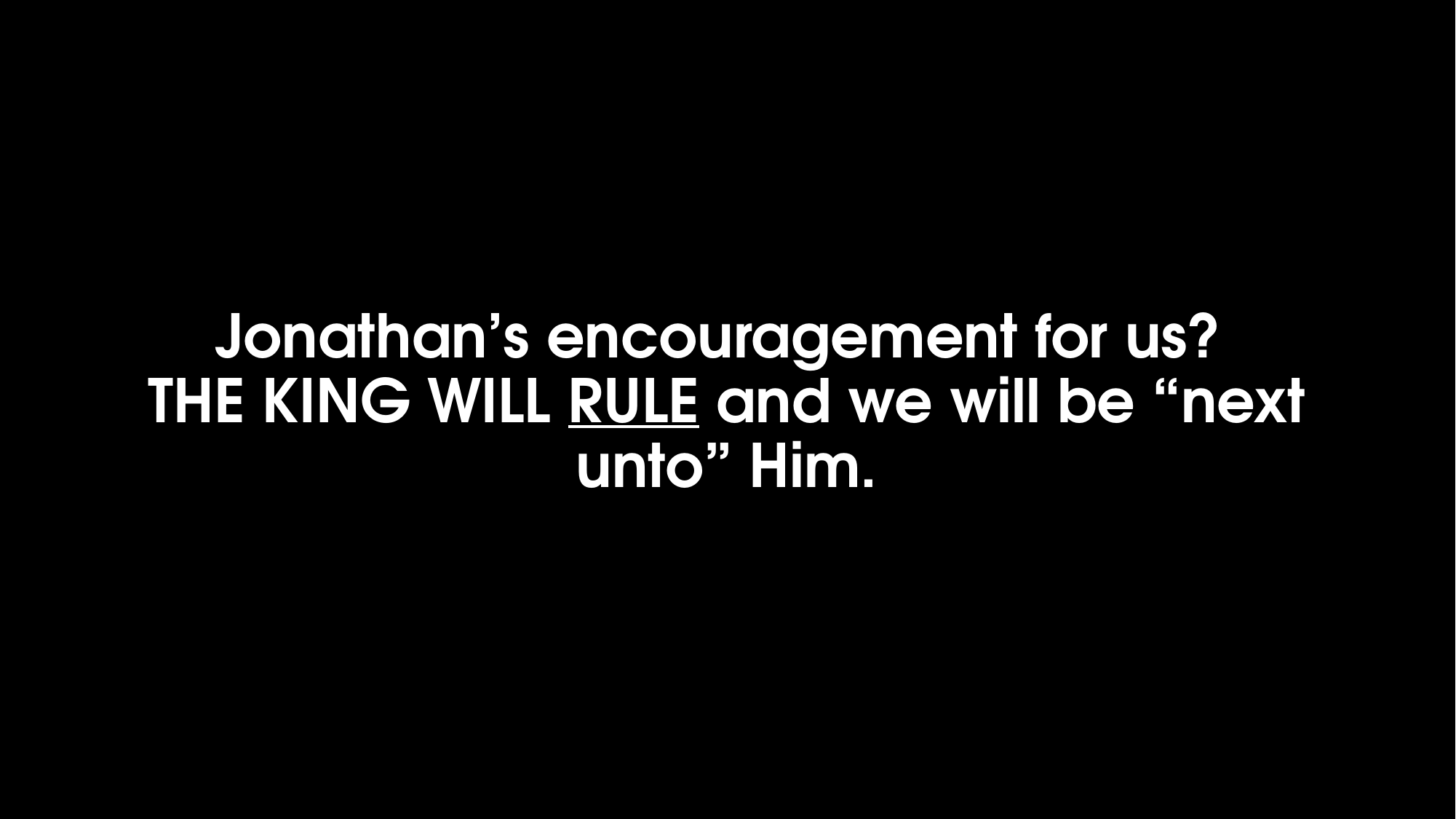

# Jonathan’s encouragement for us? THE KING WILL RULE and we will be “next unto” Him.